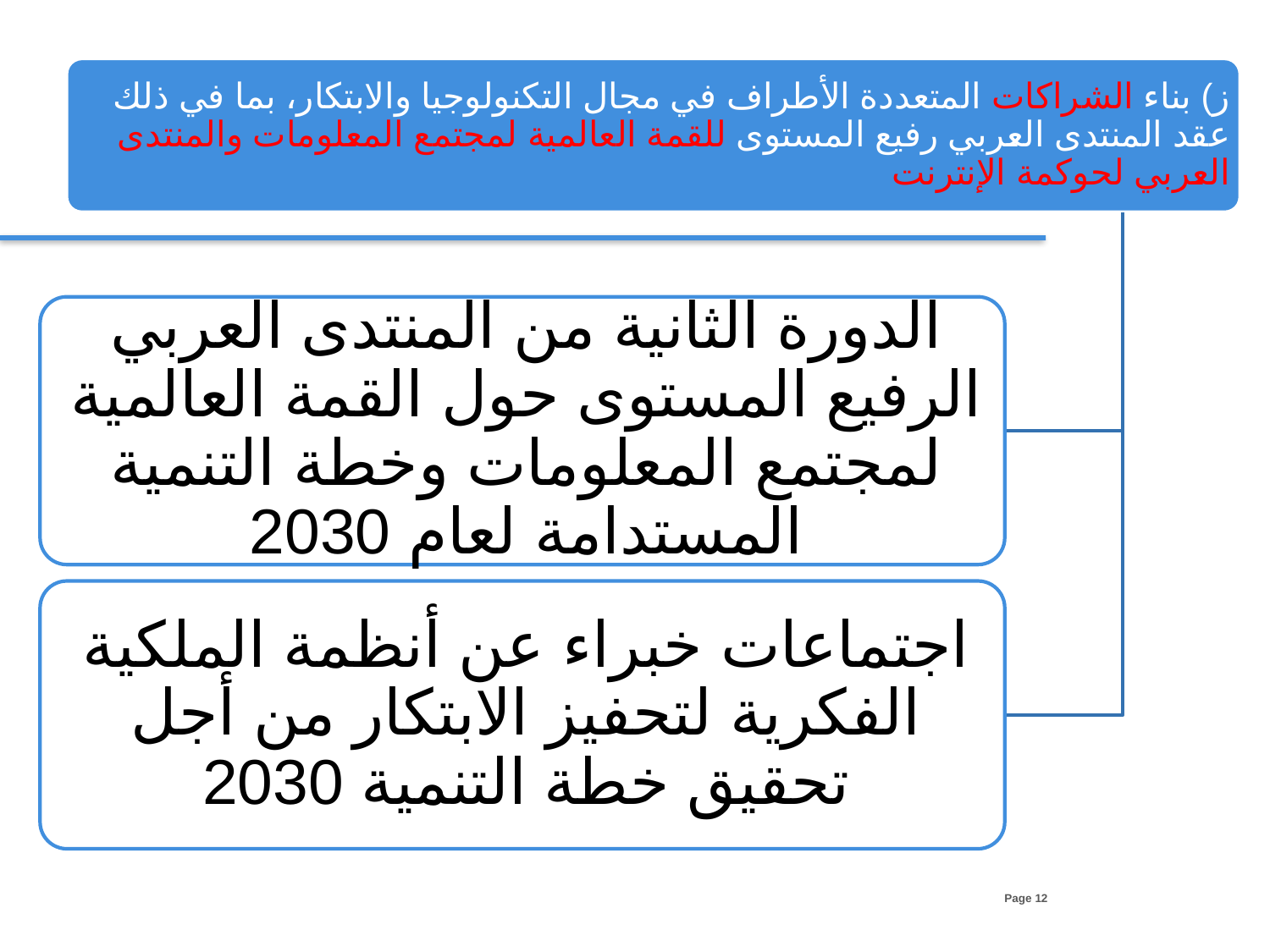

ز) بناء الشراكات المتعددة الأطراف في مجال التكنولوجيا والابتكار، بما في ذلك عقد المنتدى العربي رفيع المستوى للقمة العالمية لمجتمع المعلومات والمنتدى العربي لحوكمة الإنترنت
الدورة الثانية من المنتدى العربي الرفيع المستوى حول القمة العالمية لمجتمع المعلومات وخطة التنمية المستدامة لعام 2030
اجتماعات خبراء عن أنظمة الملكية الفكرية لتحفيز الابتكار من أجل تحقيق خطة التنمية 2030